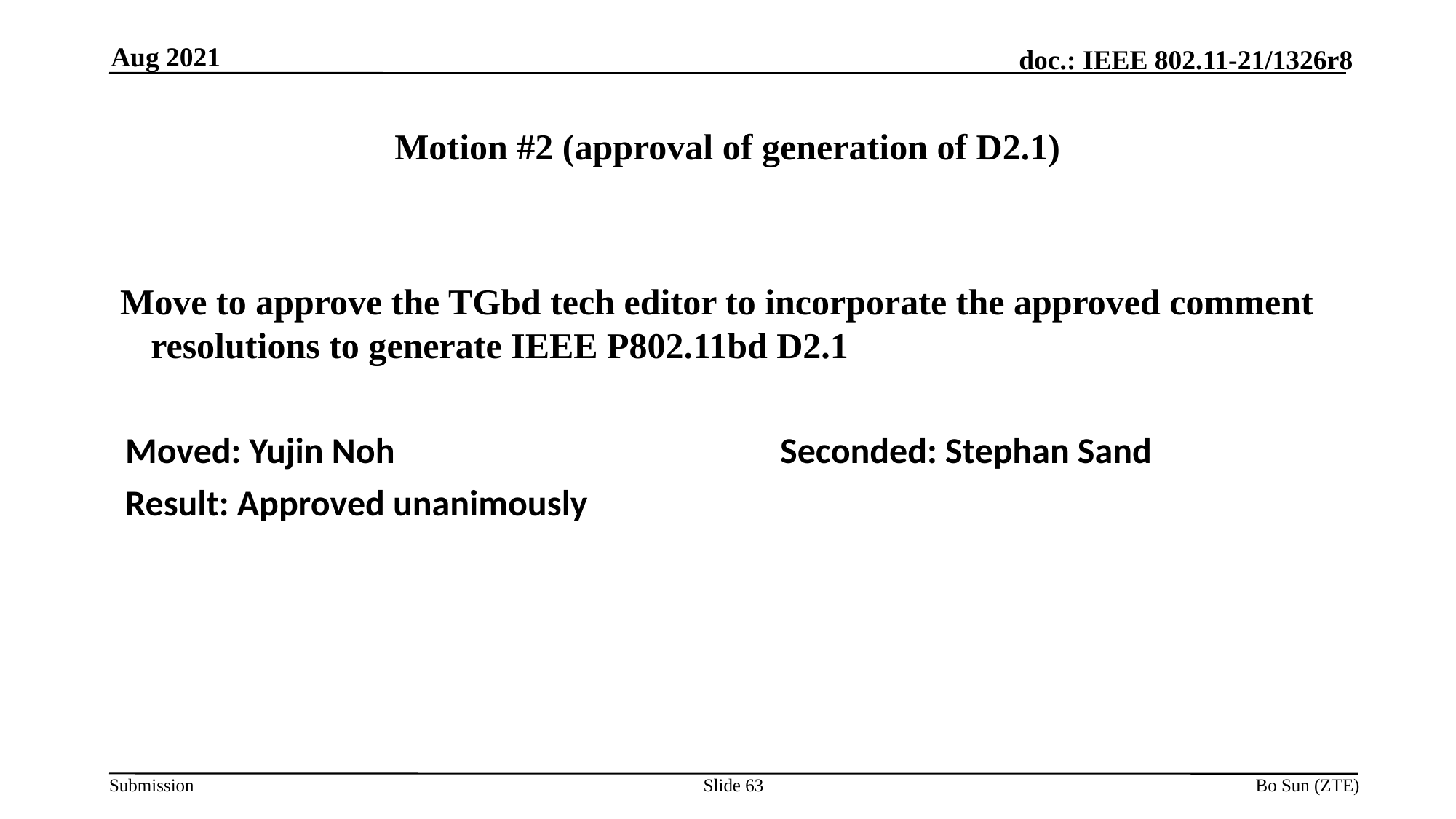

Aug 2021
# Motion #2 (approval of generation of D2.1)
Move to approve the TGbd tech editor to incorporate the approved comment resolutions to generate IEEE P802.11bd D2.1

Moved: Yujin Noh				Seconded: Stephan Sand
Result: Approved unanimously
Slide 63
Bo Sun (ZTE)